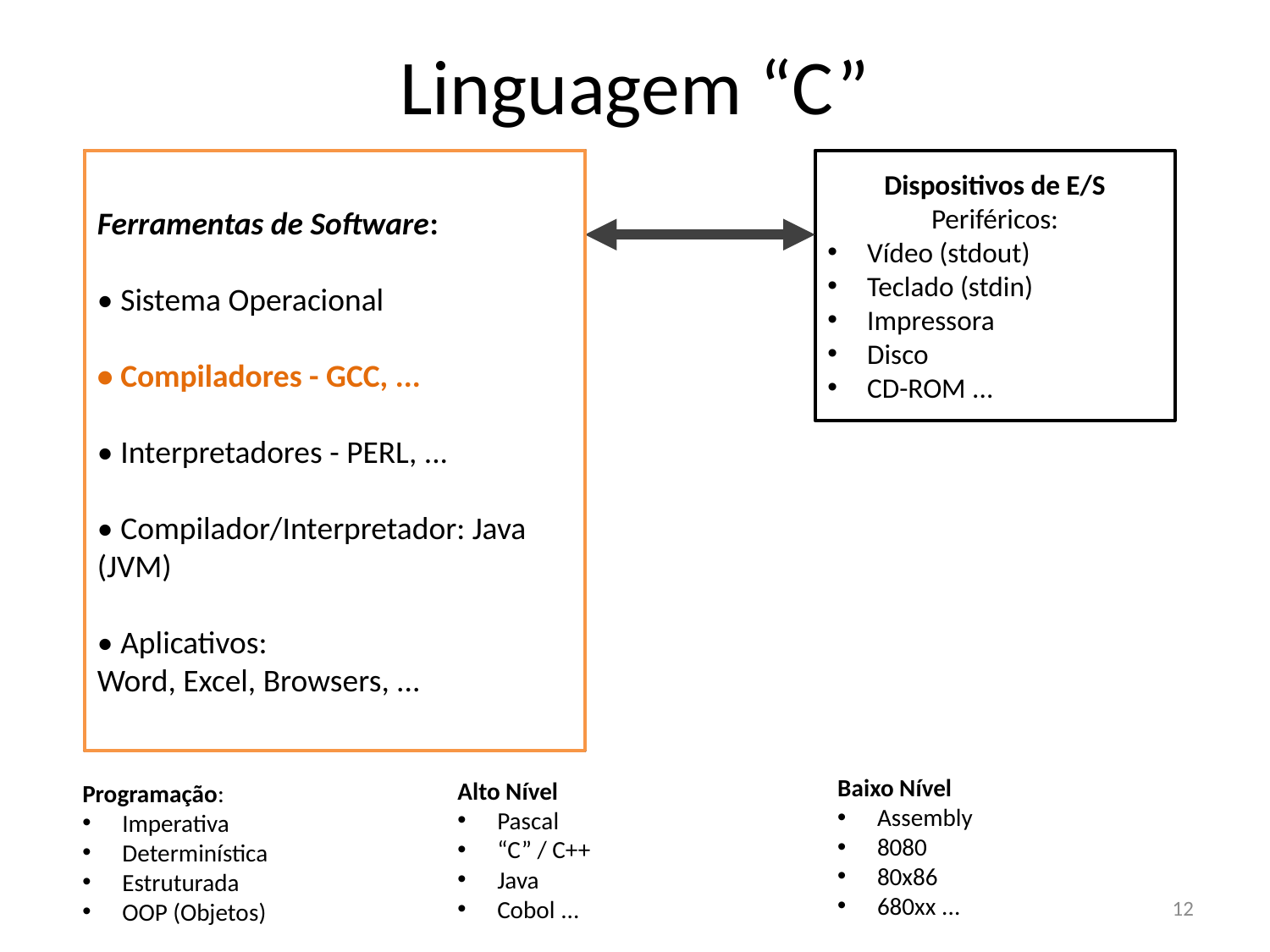

# Linguagem “C”
CPU / UCP
Unidade Central de Processamento
Ferramentas de Software:

• Sistema Operacional

• Compiladores - GCC, ...

• Interpretadores - PERL, ...

• Compilador/Interpretador: Java (JVM)

• Aplicativos:
Word, Excel, Browsers, ...
Dispositivos de E/S
Periféricos:
Vídeo (stdout)
Teclado (stdin)
Impressora
Disco
CD-ROM ...
ULA, Registradores de máquinas, relógio (clock), decodificador de instruções, unidade de controle, cache de instruções
Memória
Endereço e Conteúdo
Baixo Nível
Assembly
8080
80x86
680xx ...
Alto Nível
Pascal
“C” / C++
Java
Cobol ...
Programação:
Imperativa
Determinística
Estruturada
OOP (Objetos)
12